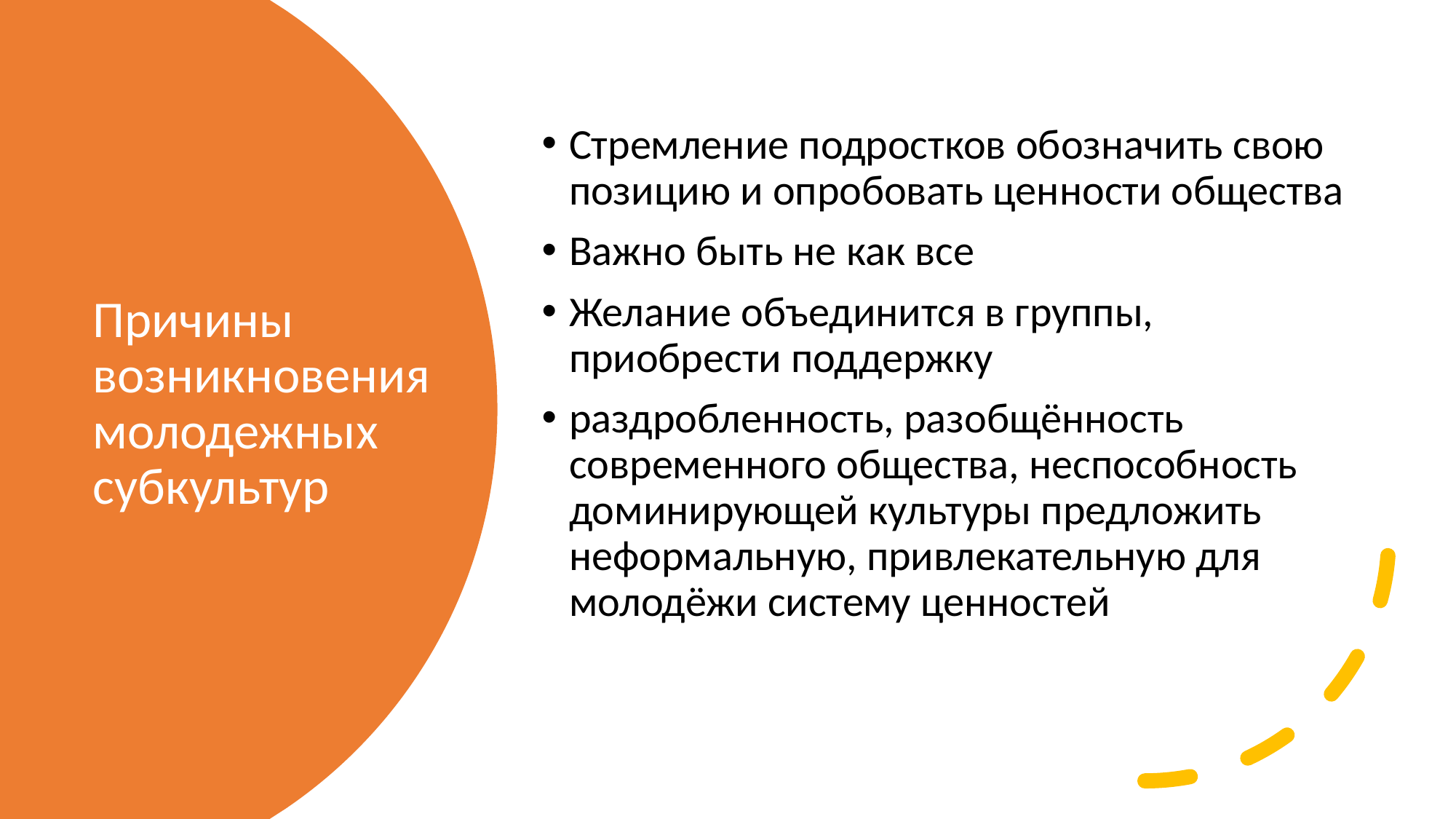

Стремление подростков обозначить свою позицию и опробовать ценности общества
Важно быть не как все
Желание объединится в группы, приобрести поддержку
раздробленность, разобщённость современного общества, неспособность доминирующей культуры предложить неформальную, привлекательную для молодёжи систему ценностей

# Причины возникновения молодежных субкультур